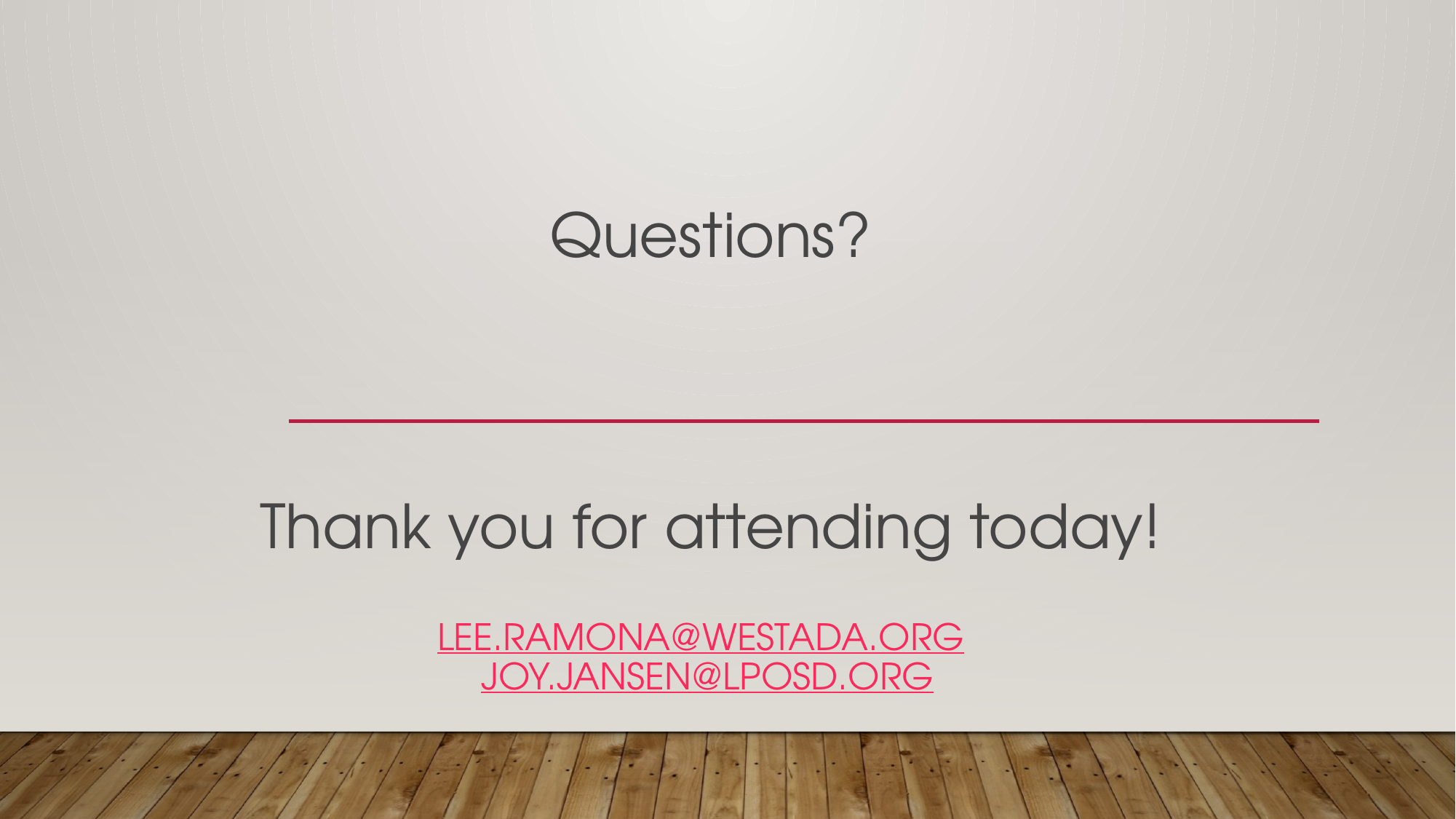

Questions?

Thank you for attending today!

# lee.Ramona@westada.org  joy.Jansen@lposd.org